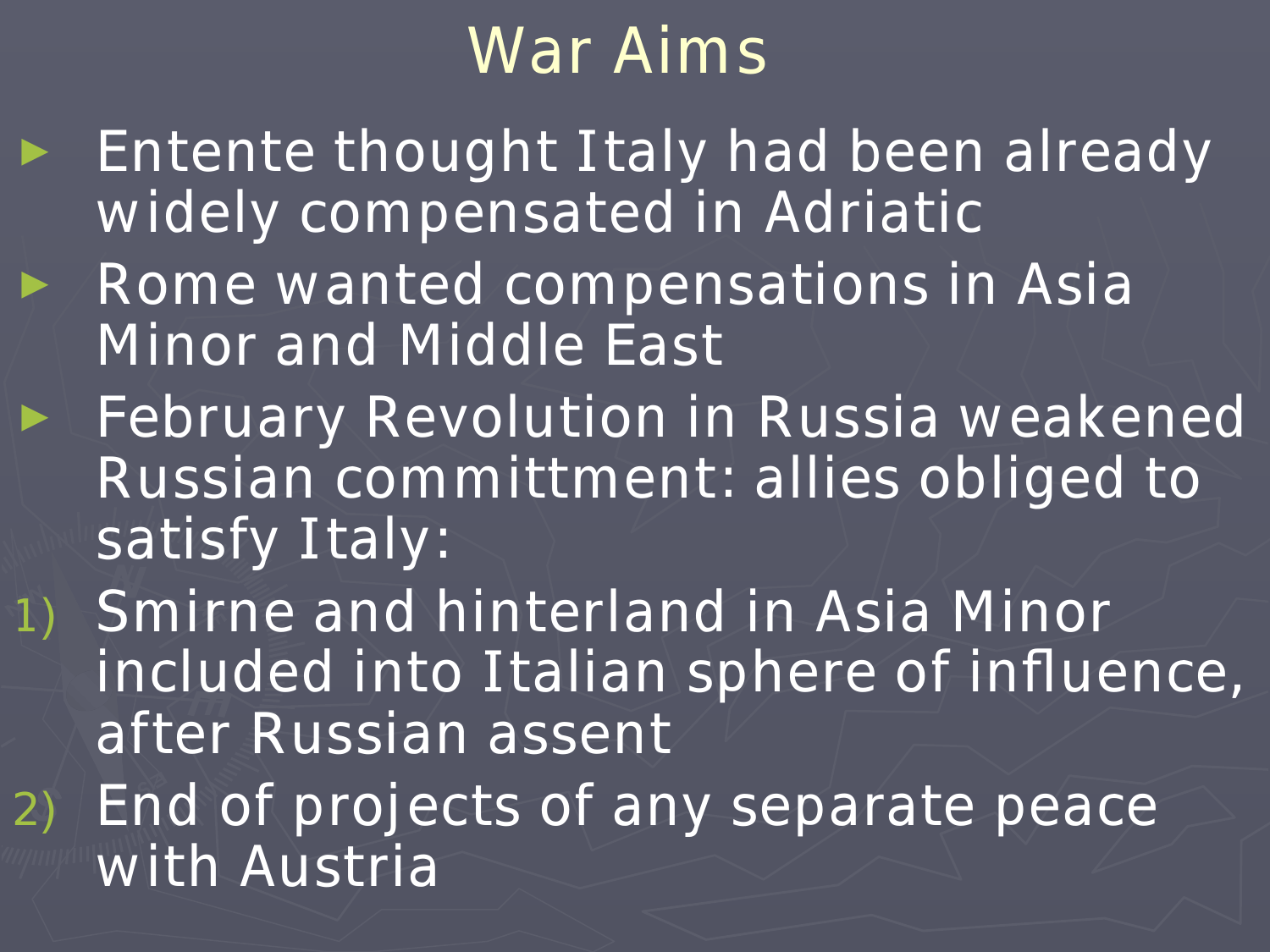

# War Aims
Entente thought Italy had been already widely compensated in Adriatic
Rome wanted compensations in Asia Minor and Middle East
February Revolution in Russia weakened Russian committment: allies obliged to satisfy Italy:
Smirne and hinterland in Asia Minor included into Italian sphere of influence, after Russian assent
End of projects of any separate peace with Austria